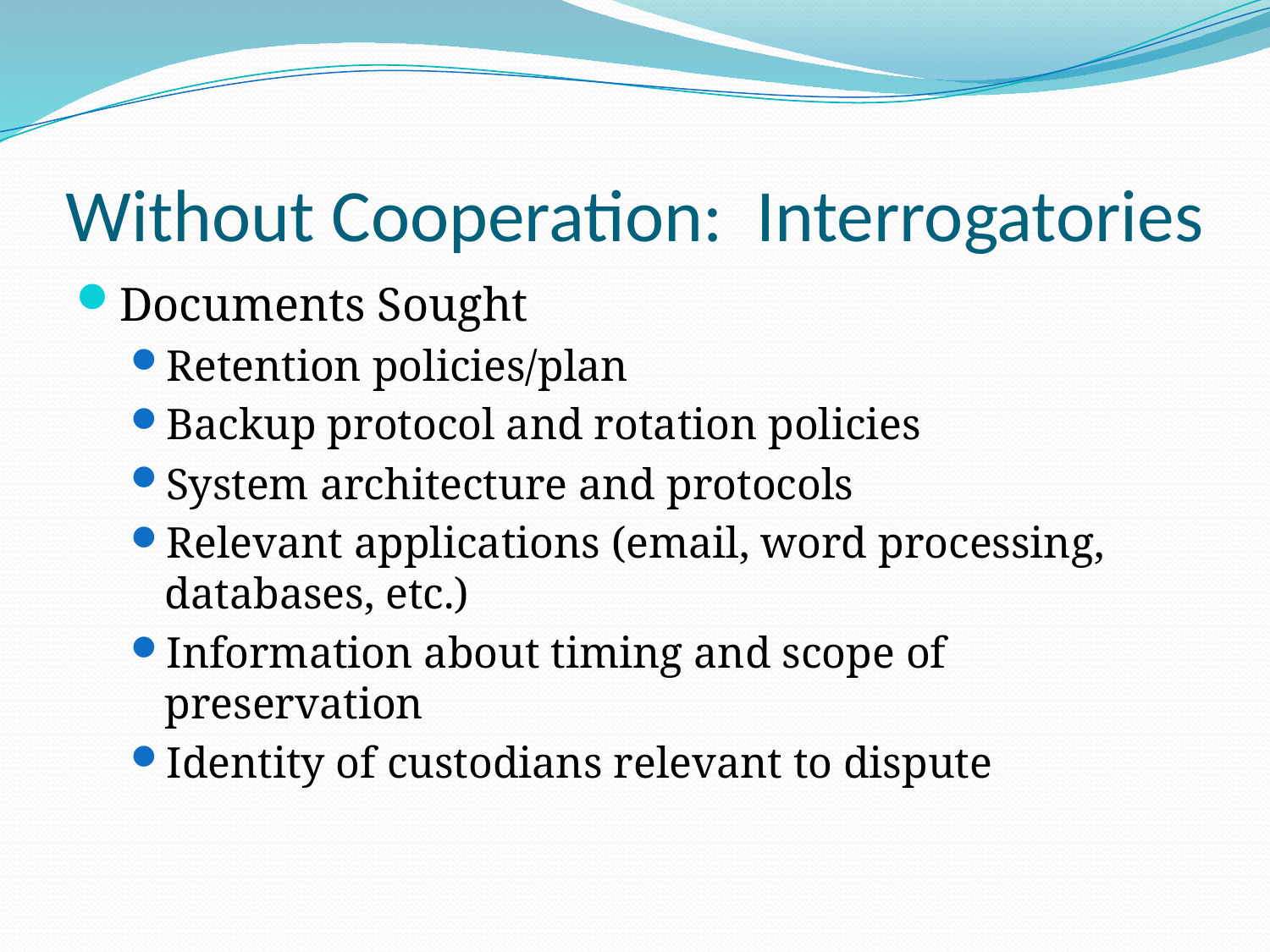

# Without Cooperation:  Interrogatories
Documents Sought
Retention policies/plan
Backup protocol and rotation policies
System architecture and protocols
Relevant applications (email, word processing, databases, etc.)
Information about timing and scope of preservation
Identity of custodians relevant to dispute